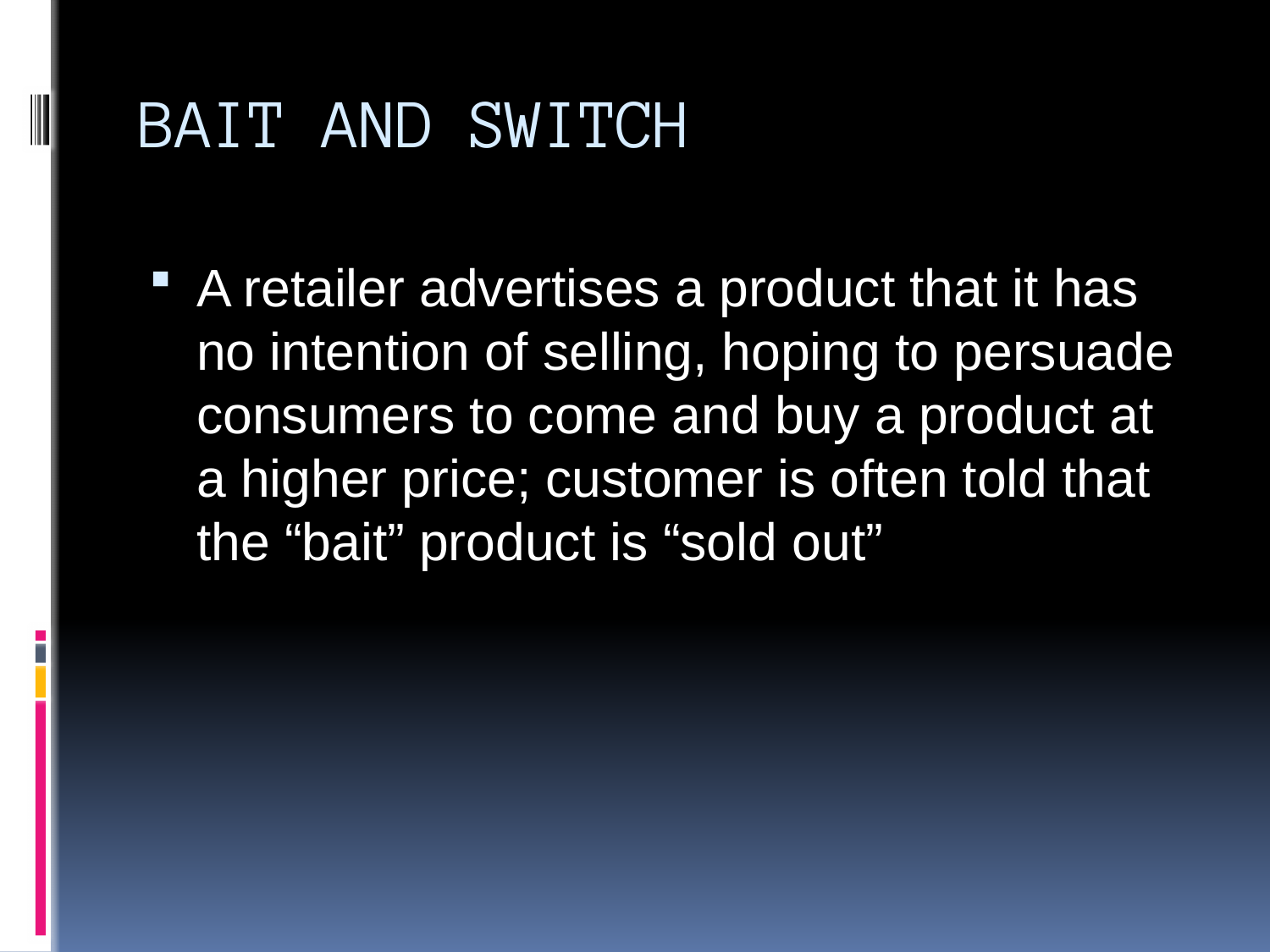

# BAIT AND SWITCH
A retailer advertises a product that it has no intention of selling, hoping to persuade consumers to come and buy a product at a higher price; customer is often told that the “bait” product is “sold out”